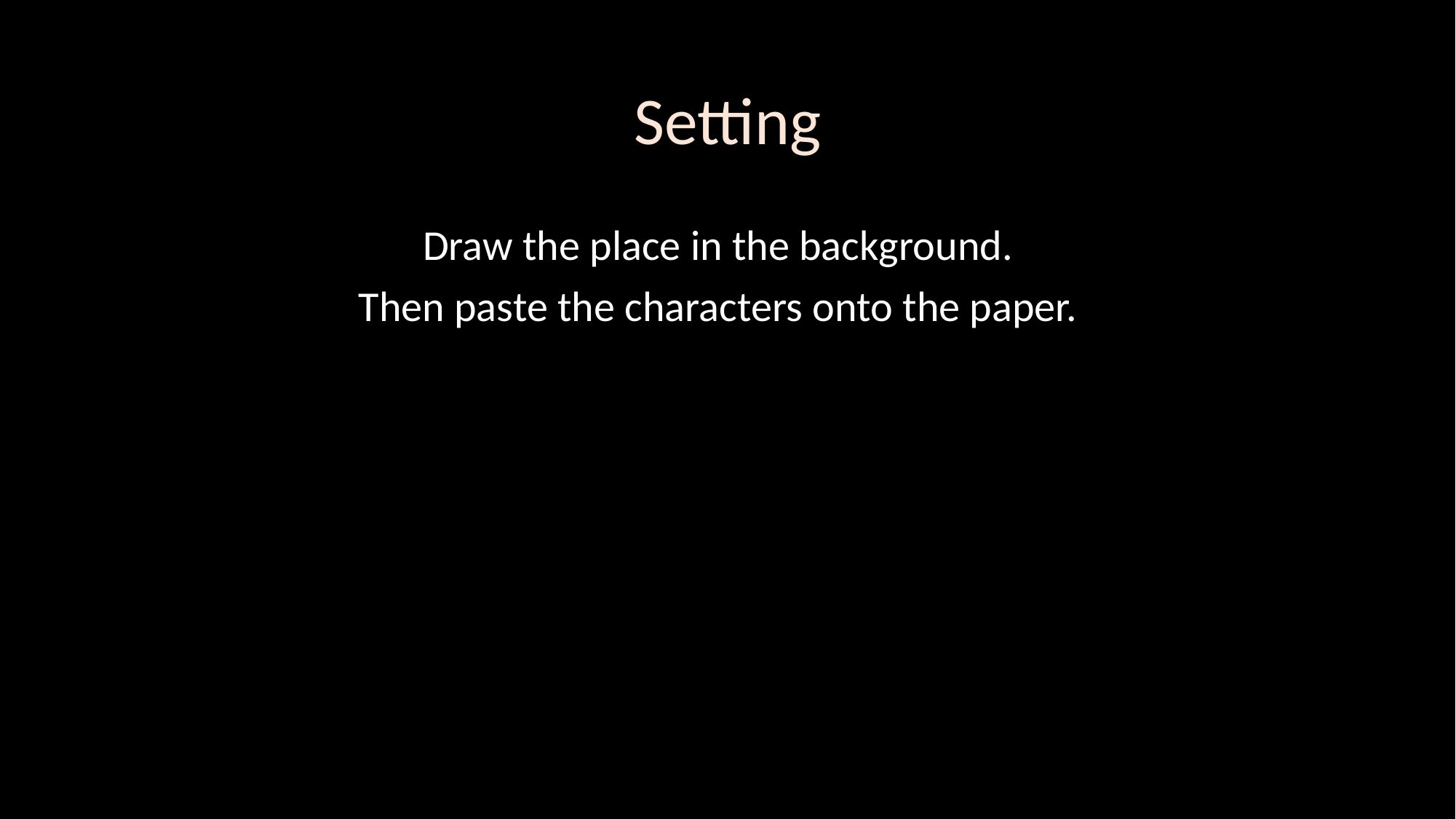

# Setting
Draw the place in the background.
Then paste the characters onto the paper.